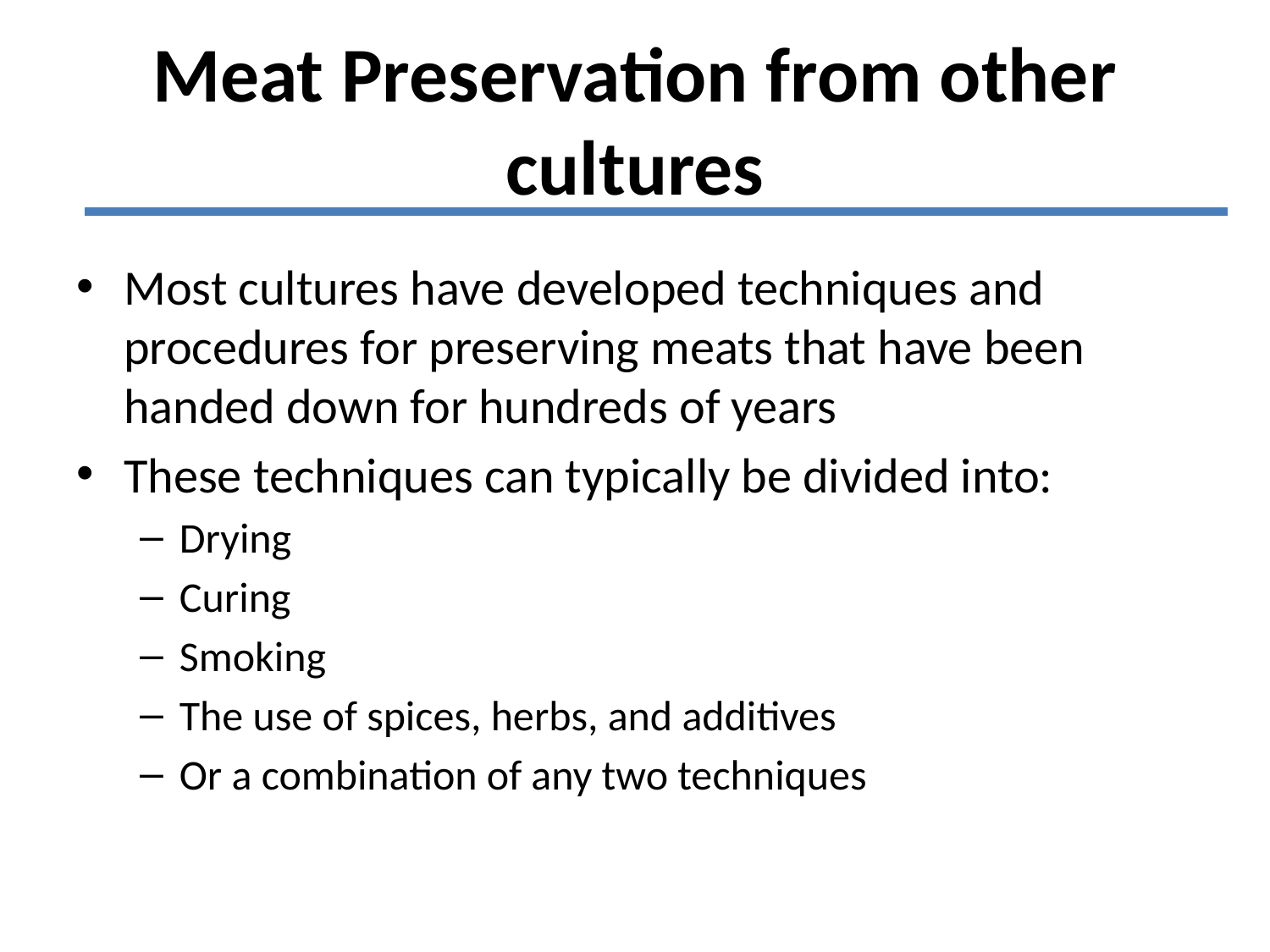

# Meat Preservation from other cultures
Most cultures have developed techniques and procedures for preserving meats that have been handed down for hundreds of years
These techniques can typically be divided into:
Drying
Curing
Smoking
The use of spices, herbs, and additives
Or a combination of any two techniques